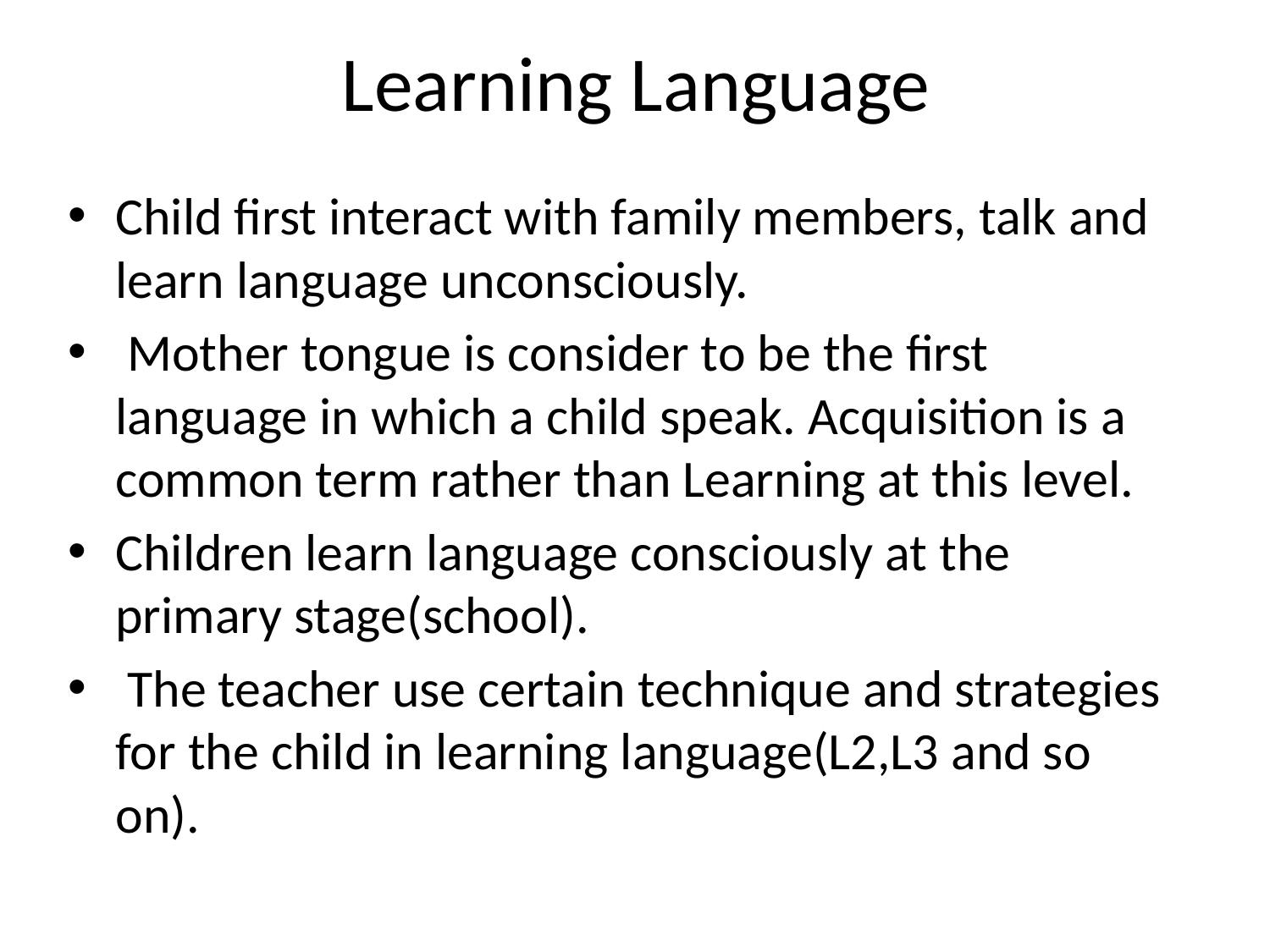

# Learning Language
Child first interact with family members, talk and learn language unconsciously.
 Mother tongue is consider to be the first language in which a child speak. Acquisition is a common term rather than Learning at this level.
Children learn language consciously at the primary stage(school).
 The teacher use certain technique and strategies for the child in learning language(L2,L3 and so on).